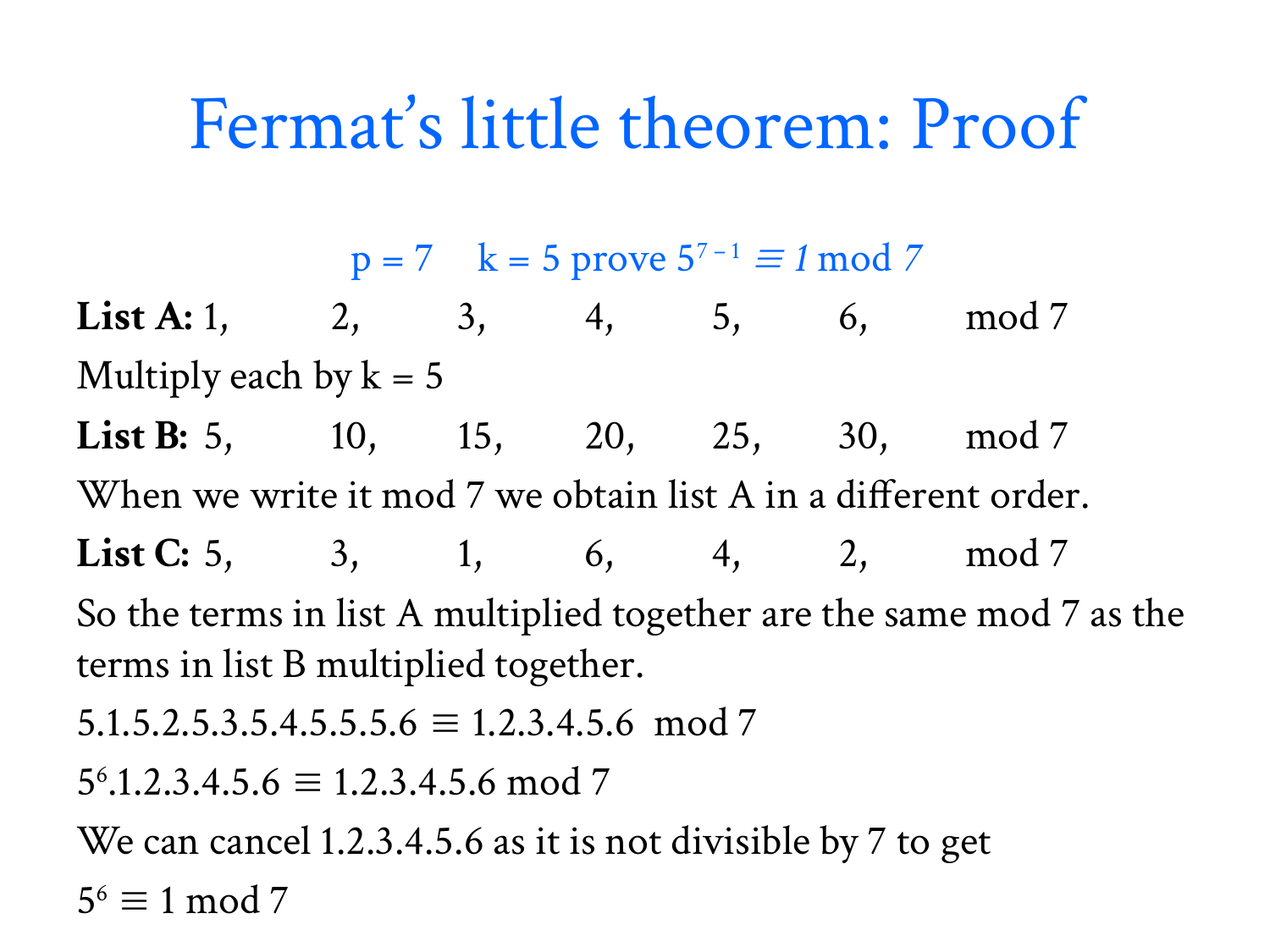

# Fermat’s little theorem: Proof
p = 7	k = 5 prove 57 – 1 ≡ 1 mod 7
List A:	1,	2,	3,	4,	5,	6,	mod 7
Multiply each by k = 5
List B:	5,	10,	15,	20,	25,	30,	mod 7
When we write it mod 7 we obtain list A in a different order.
List C:	5,	3,	1,	6,	4,	2,	mod 7
So the terms in list A multiplied together are the same mod 7 as the terms in list B multiplied together.
5.1.5.2.5.3.5.4.5.5.5.6 ≡ 1.2.3.4.5.6  mod 7
56.1.2.3.4.5.6 ≡ 1.2.3.4.5.6 mod 7
We can cancel 1.2.3.4.5.6 as it is not divisible by 7 to get
56 ≡ 1 mod 7